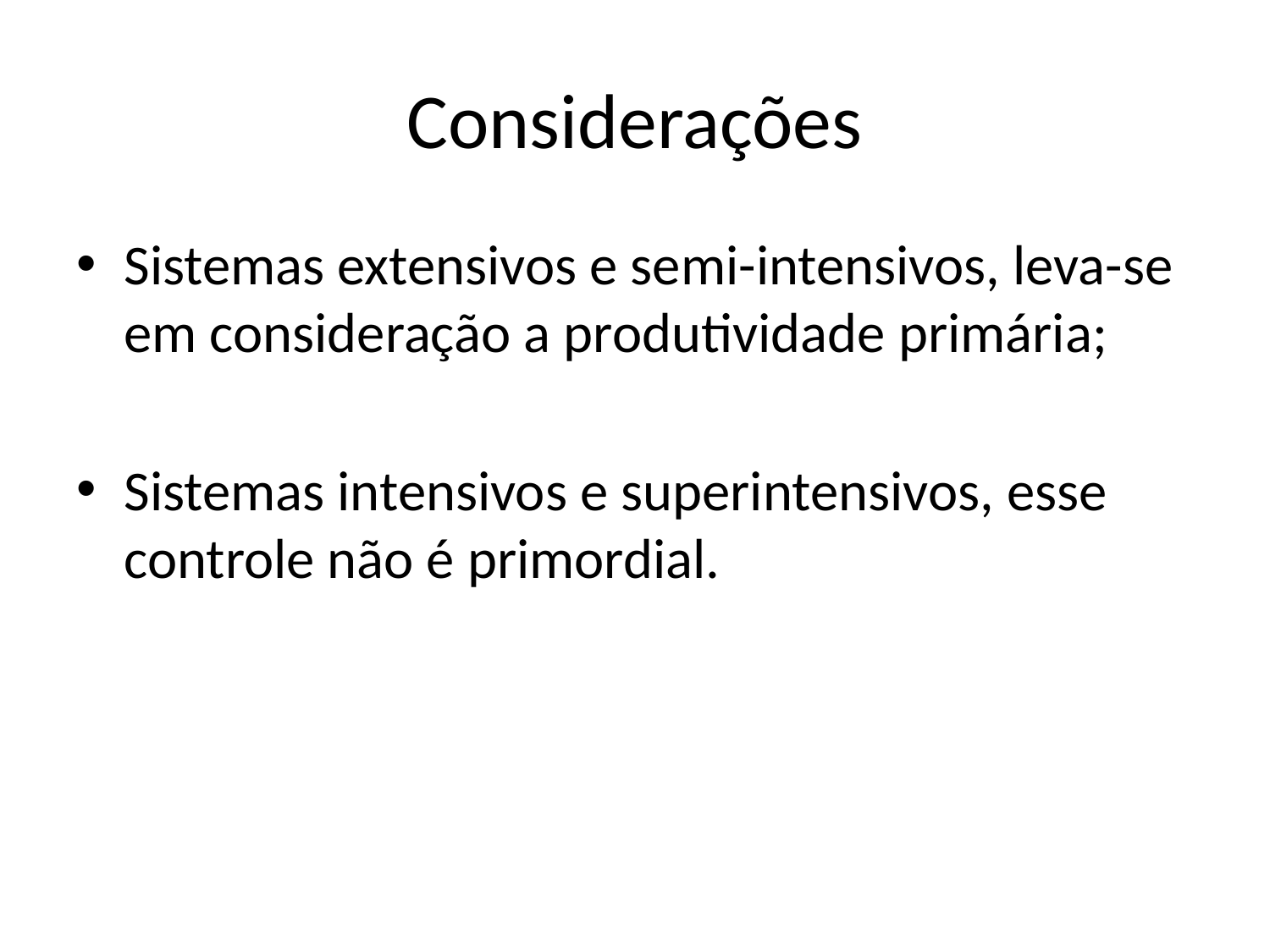

# Considerações
Sistemas extensivos e semi-intensivos, leva-se em consideração a produtividade primária;

Sistemas intensivos e superintensivos, esse controle não é primordial.